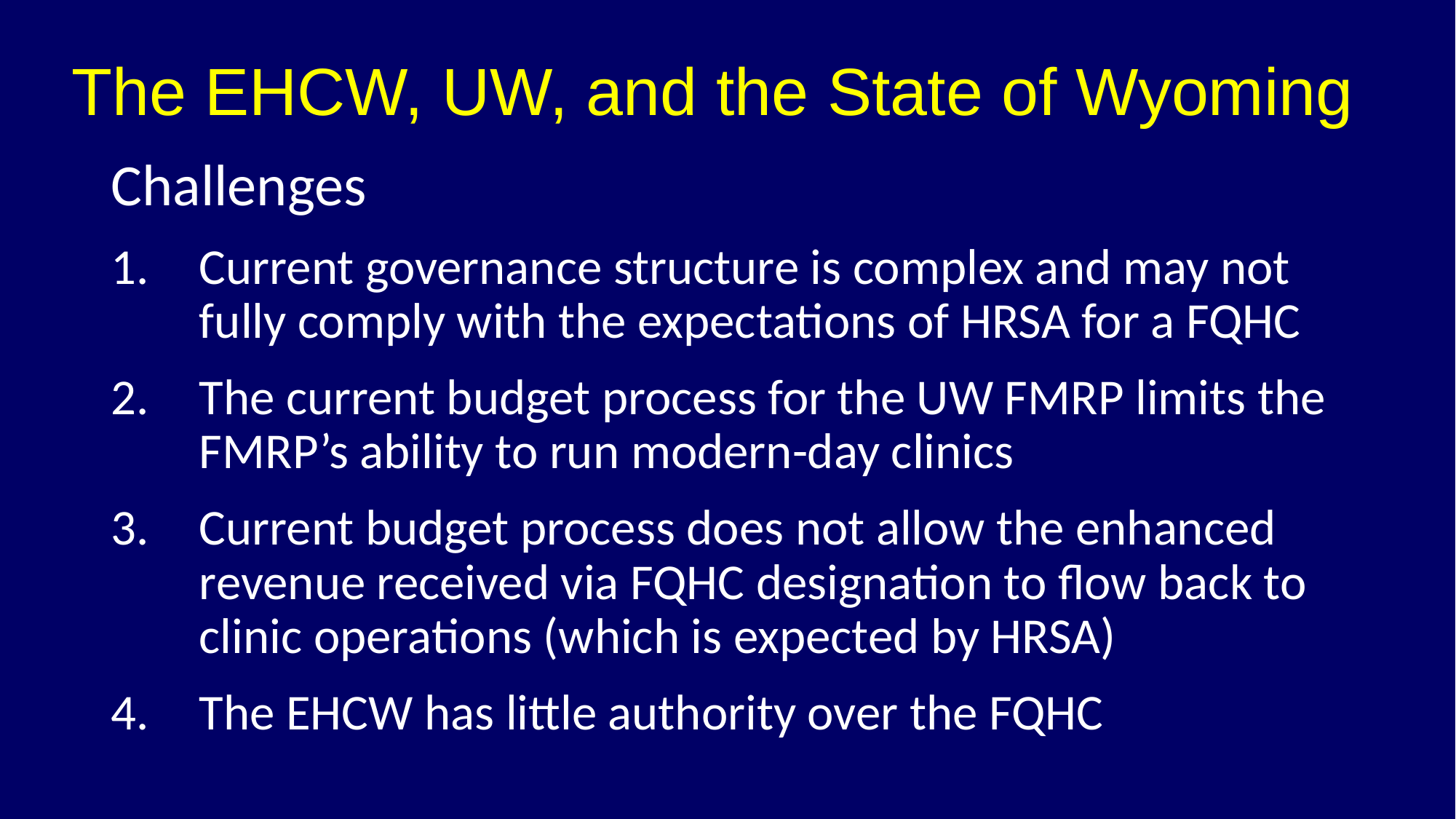

# The EHCW, UW, and the State of Wyoming
Challenges
Current governance structure is complex and may not fully comply with the expectations of HRSA for a FQHC
The current budget process for the UW FMRP limits the FMRP’s ability to run modern-day clinics
Current budget process does not allow the enhanced revenue received via FQHC designation to flow back to clinic operations (which is expected by HRSA)
The EHCW has little authority over the FQHC